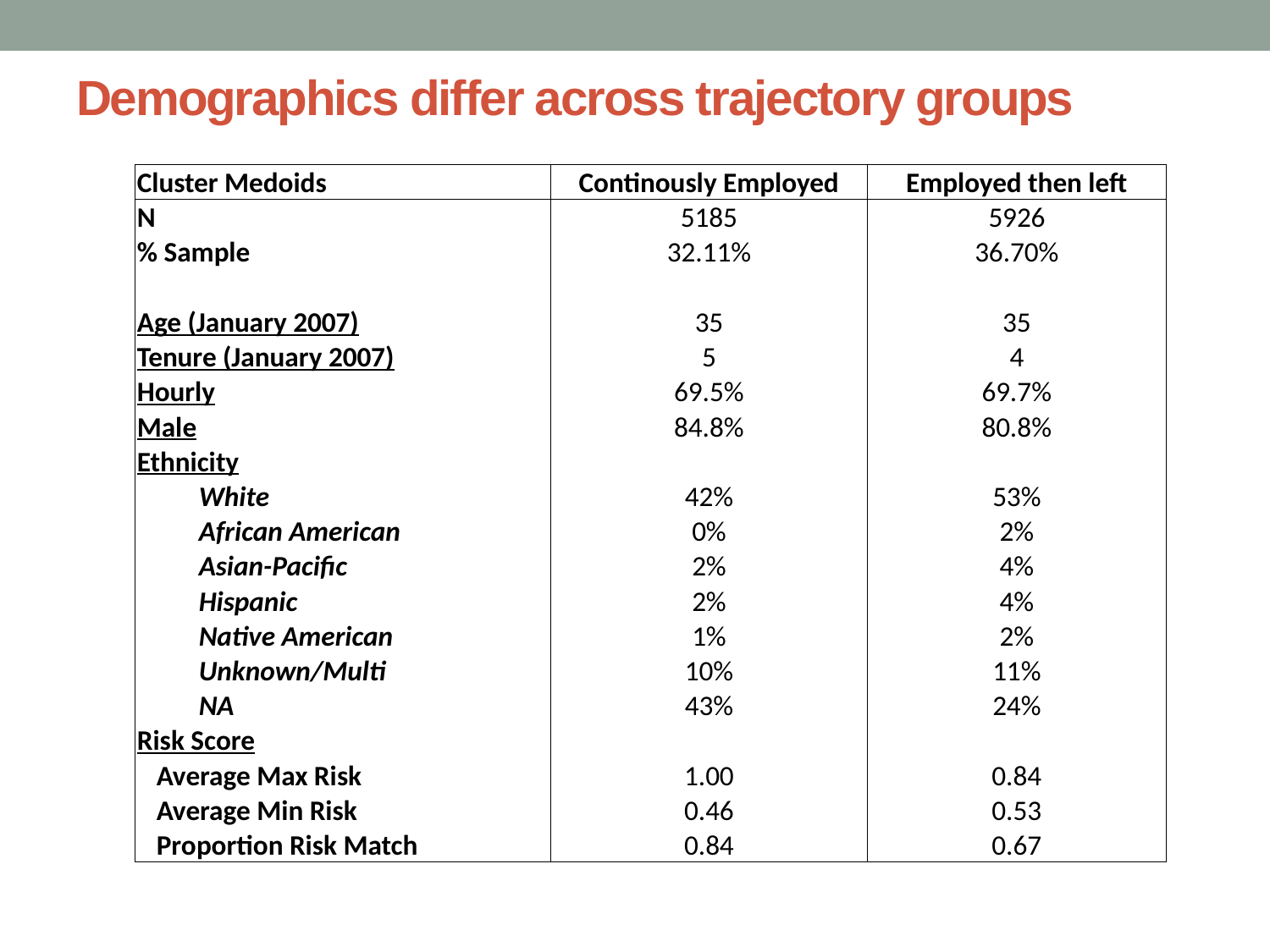

# Demographics differ across trajectory groups
| Cluster Medoids | Continously Employed | Employed then left |
| --- | --- | --- |
| N | 5185 | 5926 |
| % Sample | 32.11% | 36.70% |
|  |  |  |
| Age (January 2007) | 35 | 35 |
| Tenure (January 2007) | 5 | 4 |
| Hourly | 69.5% | 69.7% |
| Male | 84.8% | 80.8% |
| Ethnicity |  |  |
| White | 42% | 53% |
| African American | 0% | 2% |
| Asian-Pacific | 2% | 4% |
| Hispanic | 2% | 4% |
| Native American | 1% | 2% |
| Unknown/Multi | 10% | 11% |
| NA | 43% | 24% |
| Risk Score |  |  |
| Average Max Risk | 1.00 | 0.84 |
| Average Min Risk | 0.46 | 0.53 |
| Proportion Risk Match | 0.84 | 0.67 |